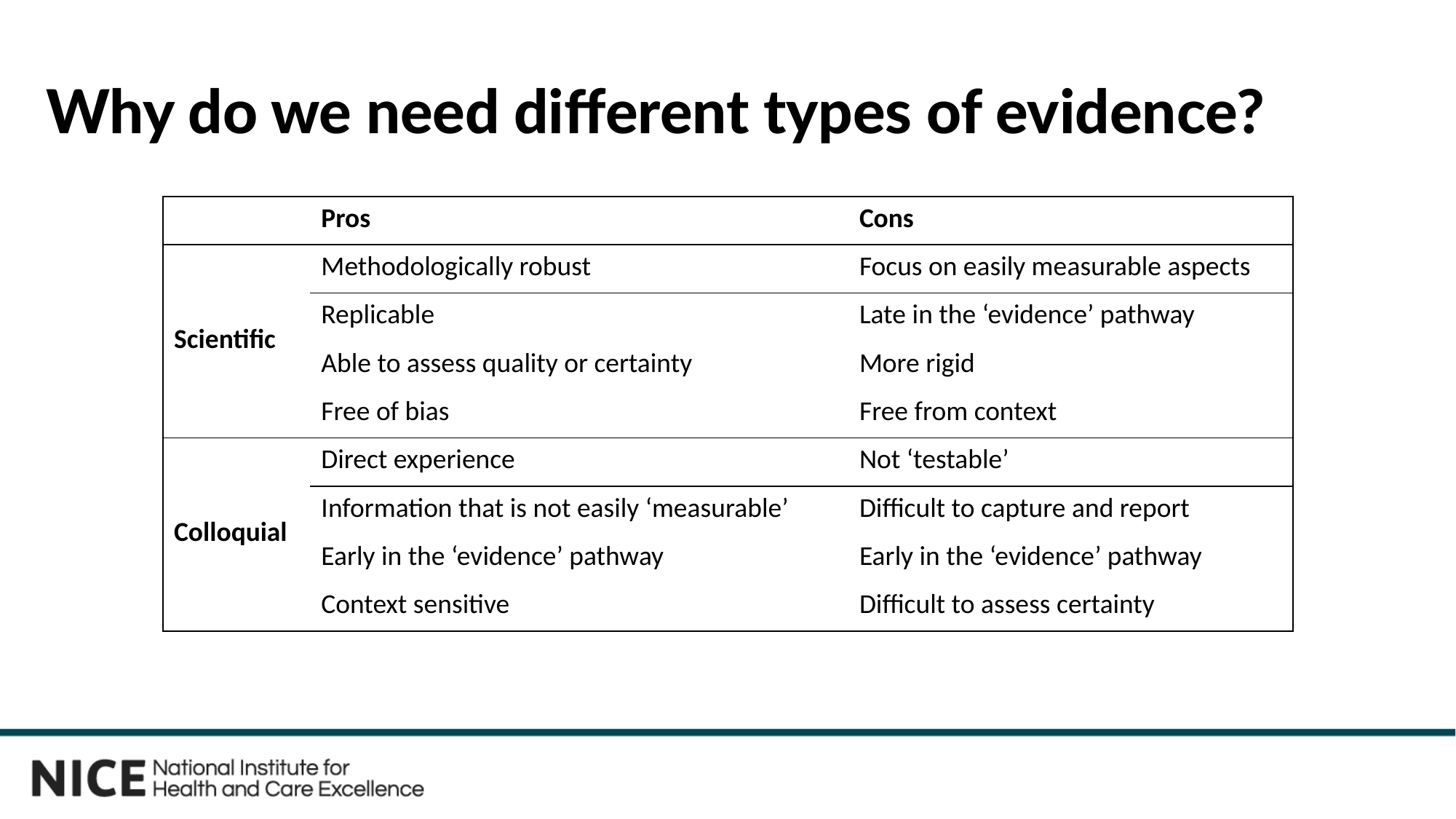

# Why do we need different types of evidence?
|  | Pros | Cons |
| --- | --- | --- |
| Scientific | Methodologically robust | Focus on easily measurable aspects |
|  | Replicable | Late in the ‘evidence’ pathway |
|  | Able to assess quality or certainty | More rigid |
|  | Free of bias | Free from context |
| Colloquial | Direct experience | Not ‘testable’ |
|  | Information that is not easily ‘measurable’ | Difficult to capture and report |
|  | Early in the ‘evidence’ pathway | Early in the ‘evidence’ pathway |
|  | Context sensitive | Difficult to assess certainty |